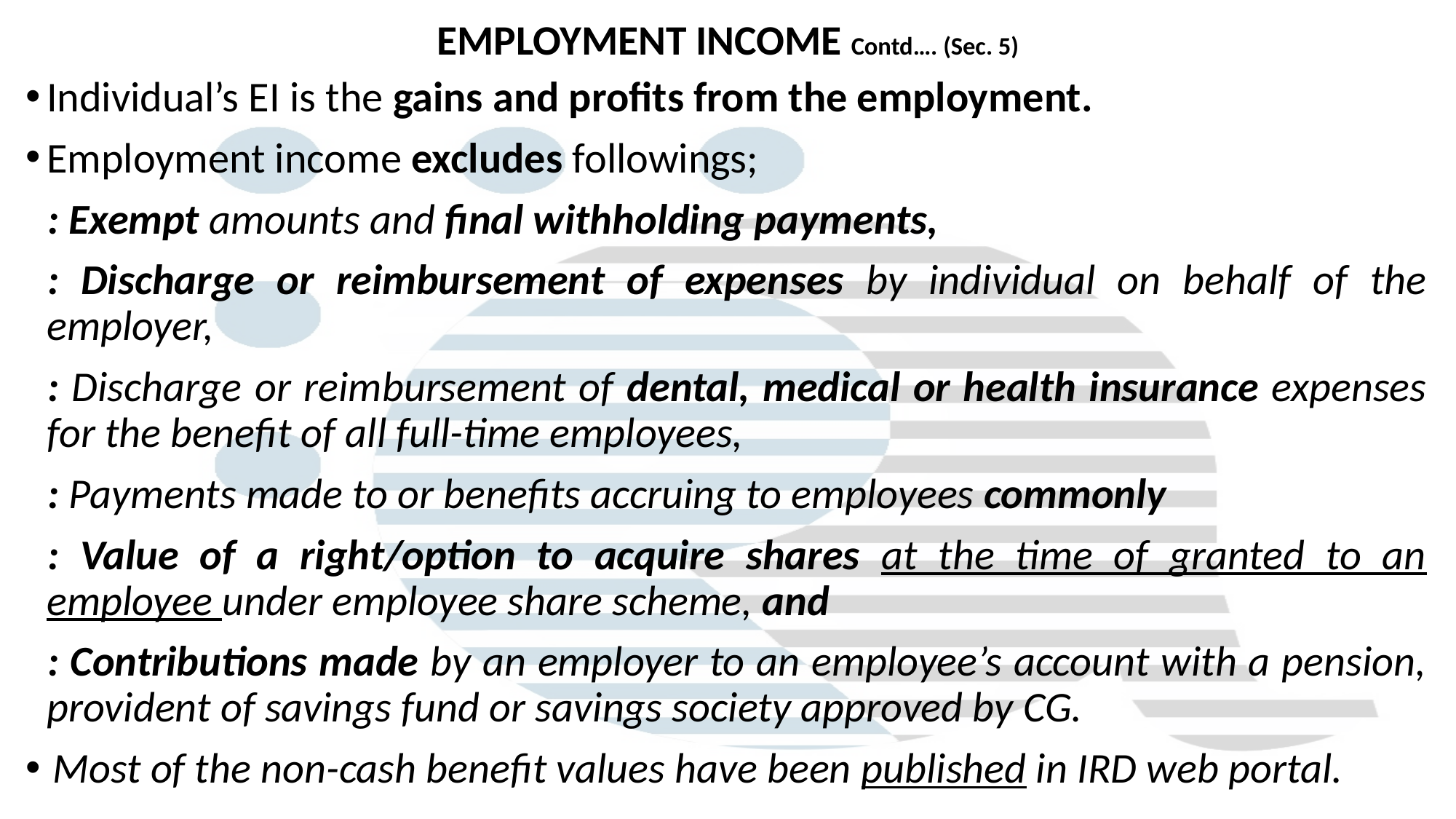

# EMPLOYMENT INCOME Contd…. (Sec. 5)
Individual’s EI is the gains and profits from the employment.
Employment income excludes followings;
: Exempt amounts and final withholding payments,
: Discharge or reimbursement of expenses by individual on behalf of the employer,
: Discharge or reimbursement of dental, medical or health insurance expenses for the benefit of all full-time employees,
: Payments made to or benefits accruing to employees commonly
: Value of a right/option to acquire shares at the time of granted to an employee under employee share scheme, and
: Contributions made by an employer to an employee’s account with a pension, provident of savings fund or savings society approved by CG.
Most of the non-cash benefit values have been published in IRD web portal.
16